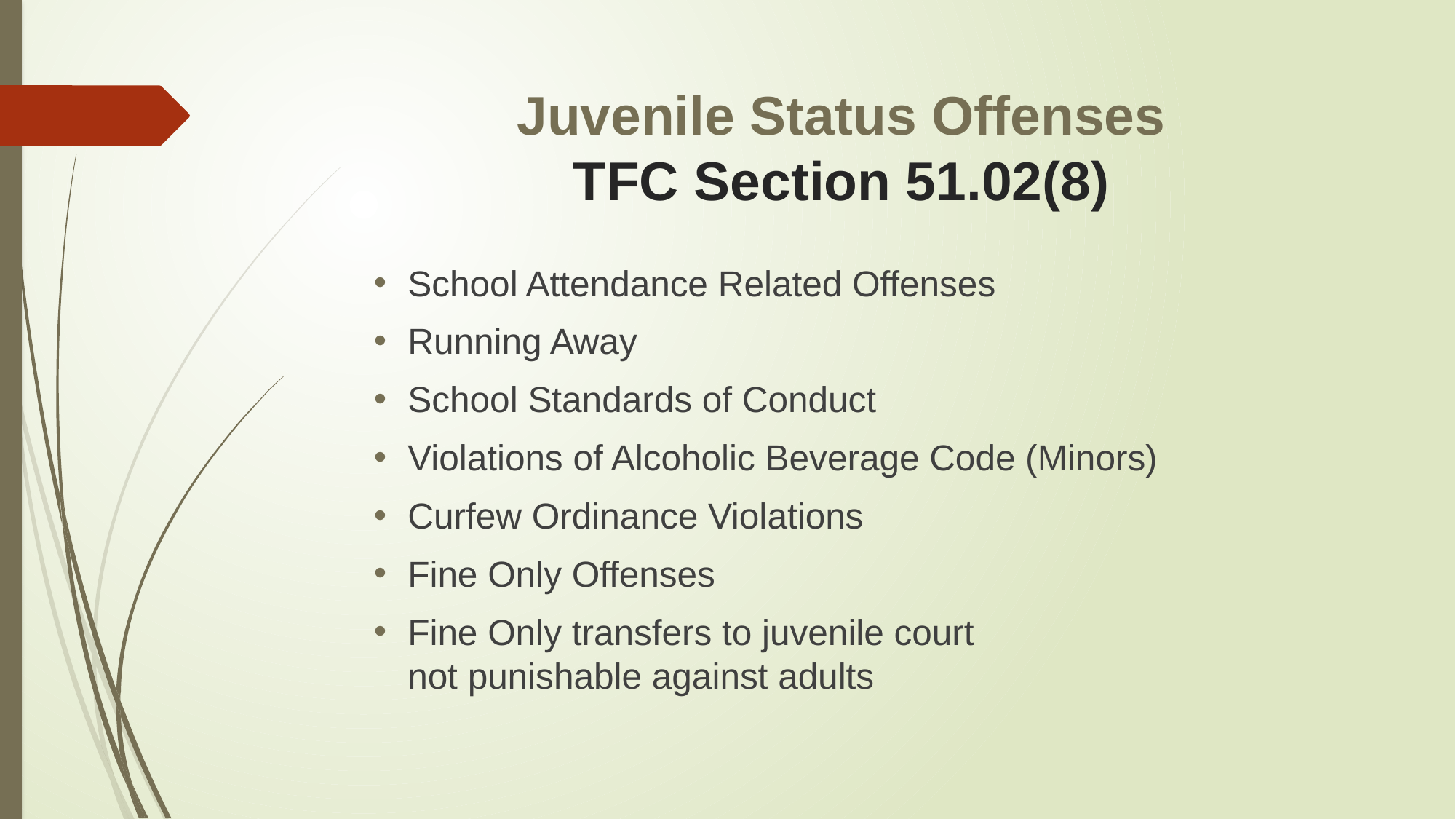

# Juvenile Status Offenses
TFC Section 51.02(8)
School Attendance Related Offenses
Running Away
School Standards of Conduct
Violations of Alcoholic Beverage Code (Minors)
Curfew Ordinance Violations
Fine Only Offenses
Fine Only transfers to juvenile court                                     not punishable against adults